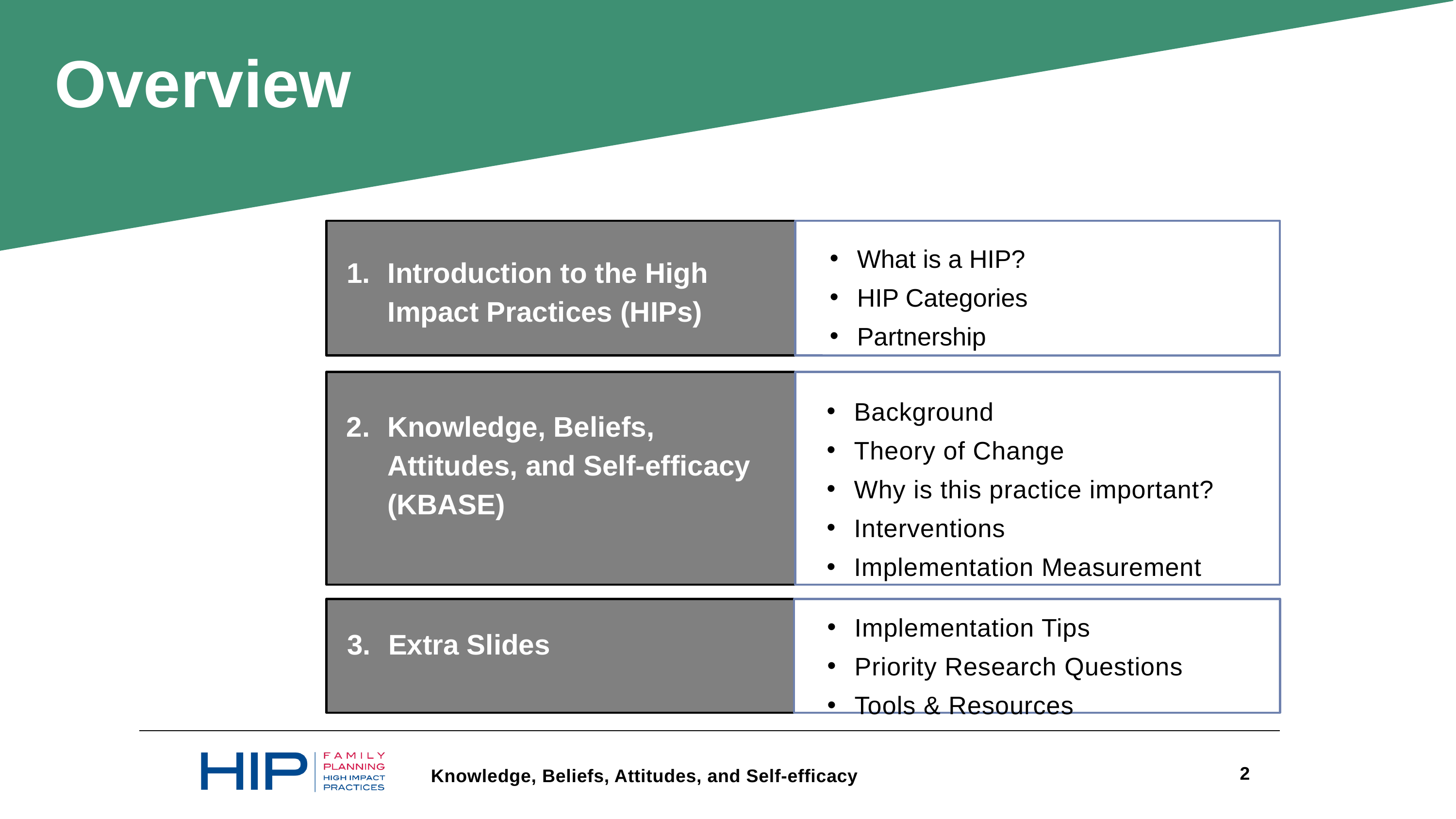

Overview

What is a HIP?
HIP Categories
Partnership

Introduction to the High    Impact Practices (HIPs)
PART
PART

Knowledge, Beliefs, Attitudes, and Self-efficacy (KBASE)

Background
Theory of Change
Why is this practice important?
Interventions
Implementation Measurement

Extra Slides

Implementation Tips
Priority Research Questions
Tools & Resources
2